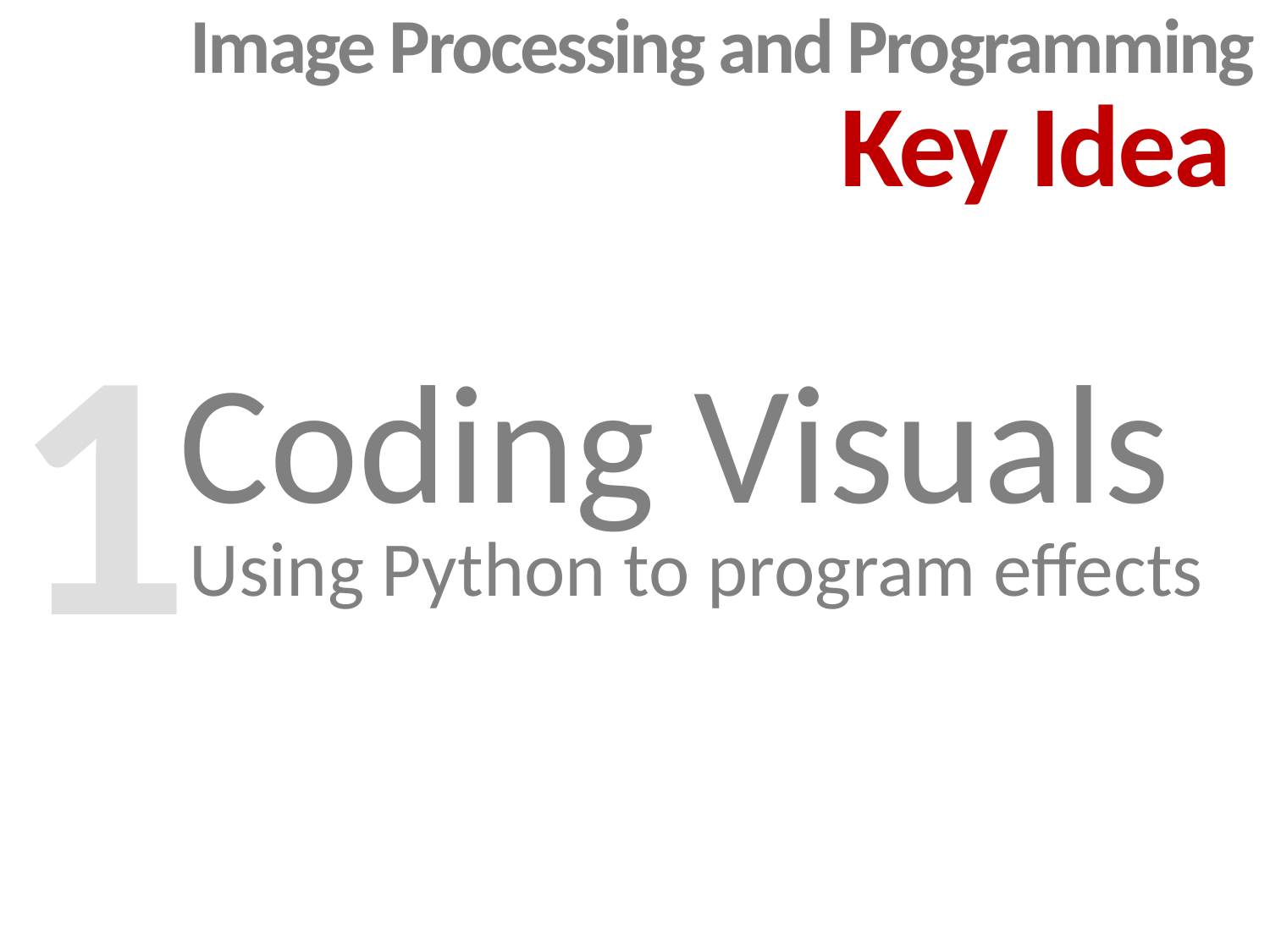

Image Processing and Programming
Key Idea
1
Coding Visuals
Using Python to program effects